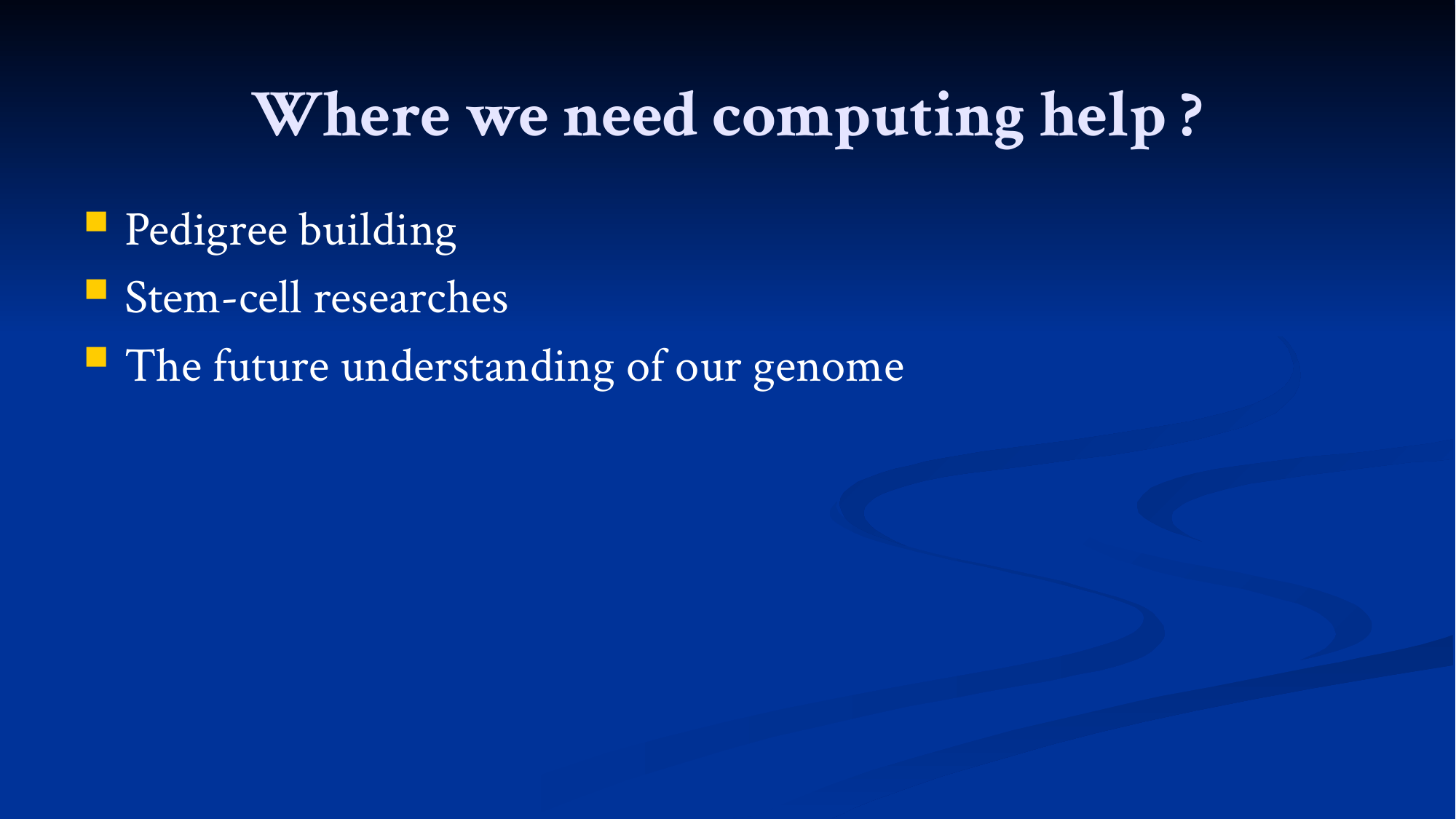

# Where we need computing help ?
Pedigree building
Stem-cell researches
The future understanding of our genome